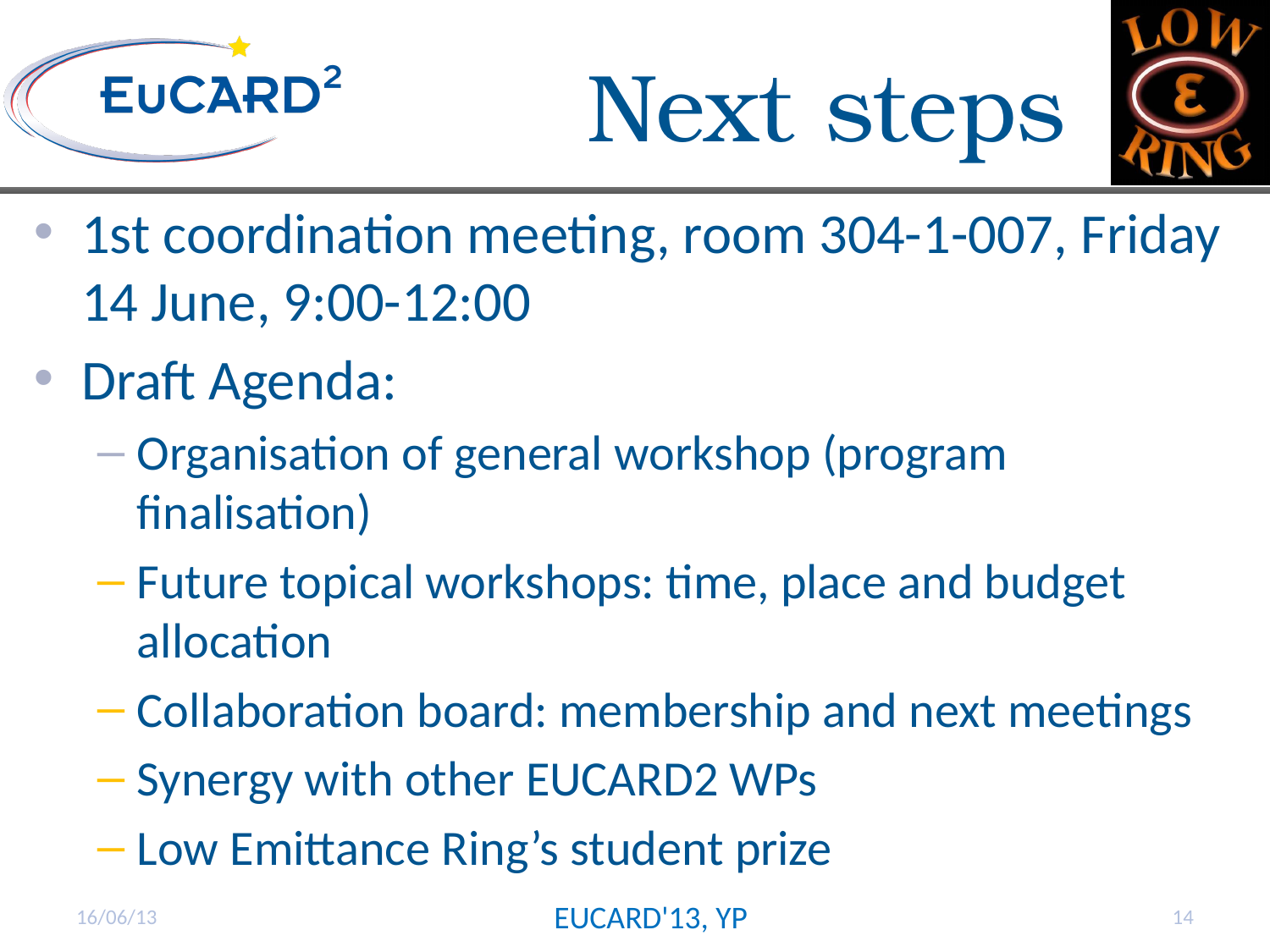

Next steps
1st coordination meeting, room 304-1-007, Friday 14 June, 9:00-12:00
Draft Agenda:
Organisation of general workshop (program finalisation)
Future topical workshops: time, place and budget allocation
Collaboration board: membership and next meetings
Synergy with other EUCARD2 WPs
Low Emittance Ring’s student prize
16/06/13
EUCARD'13, YP
14